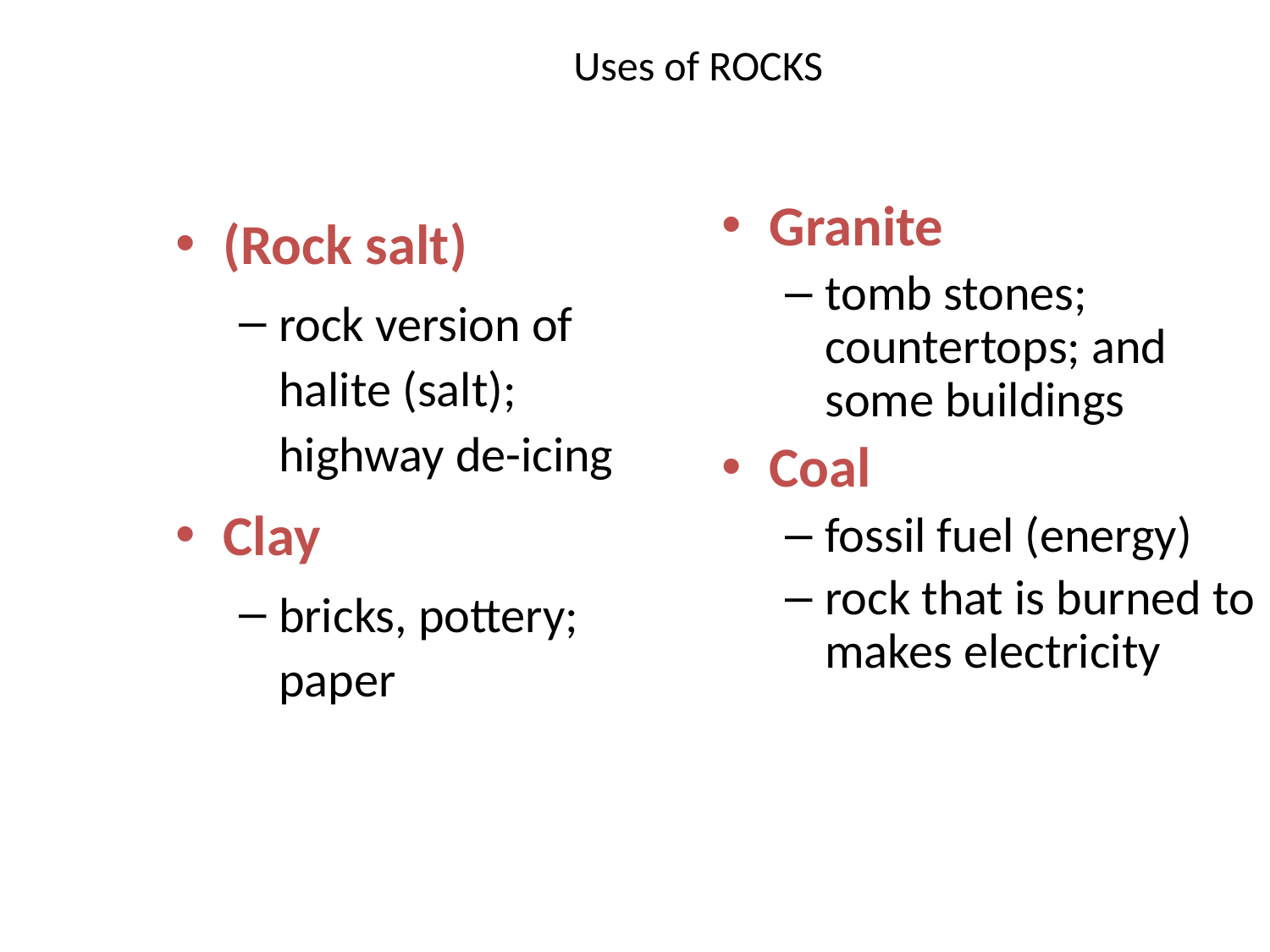

# Uses of ROCKS

(Rock salt)
rock version of halite (salt); highway de-icing
Clay
bricks, pottery; paper

Granite
tomb stones; countertops; and some buildings
Coal
fossil fuel (energy)
rock that is burned to makes electricity